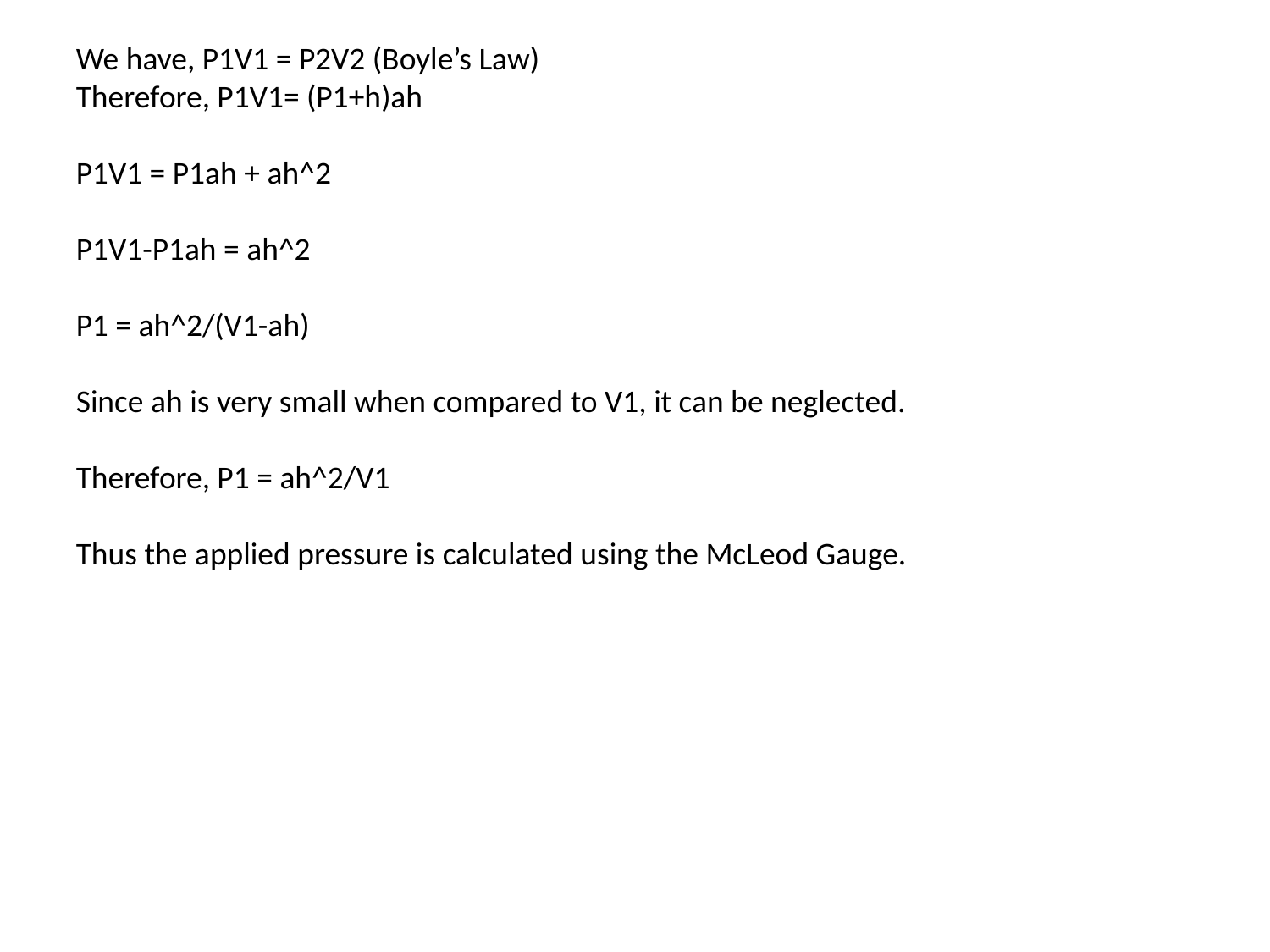

We have, P1V1 = P2V2 (Boyle’s Law)
Therefore, P1V1= (P1+h)ah
P1V1 = P1ah + ah^2
P1V1-P1ah = ah^2
P1 = ah^2/(V1-ah)
Since ah is very small when compared to V1, it can be neglected.
Therefore, P1 = ah^2/V1
Thus the applied pressure is calculated using the McLeod Gauge.